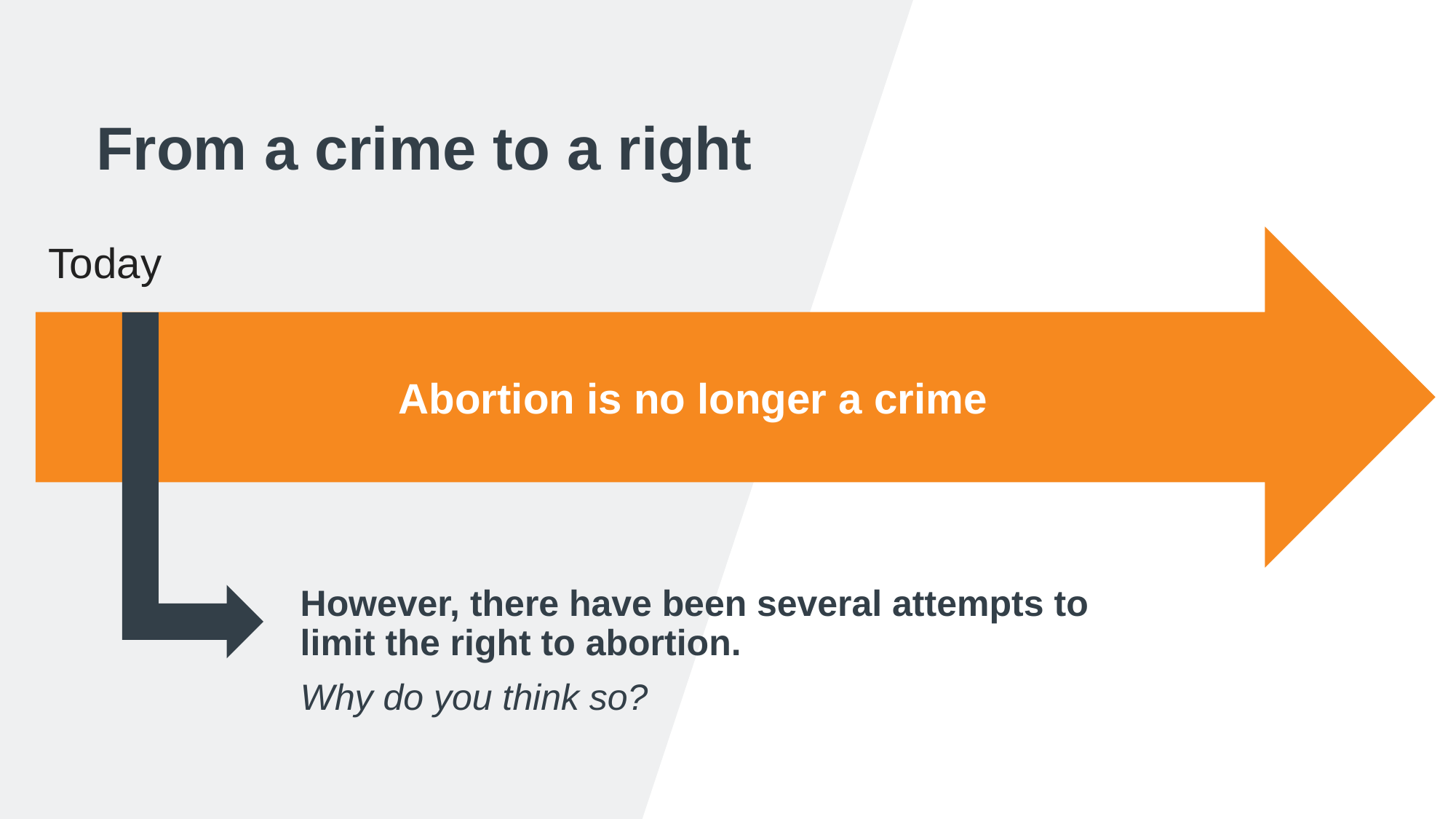

# From a crime to a right
Abortion is no longer a crime
Today

However, there have been several attempts to limit the right to abortion.
Why do you think so?